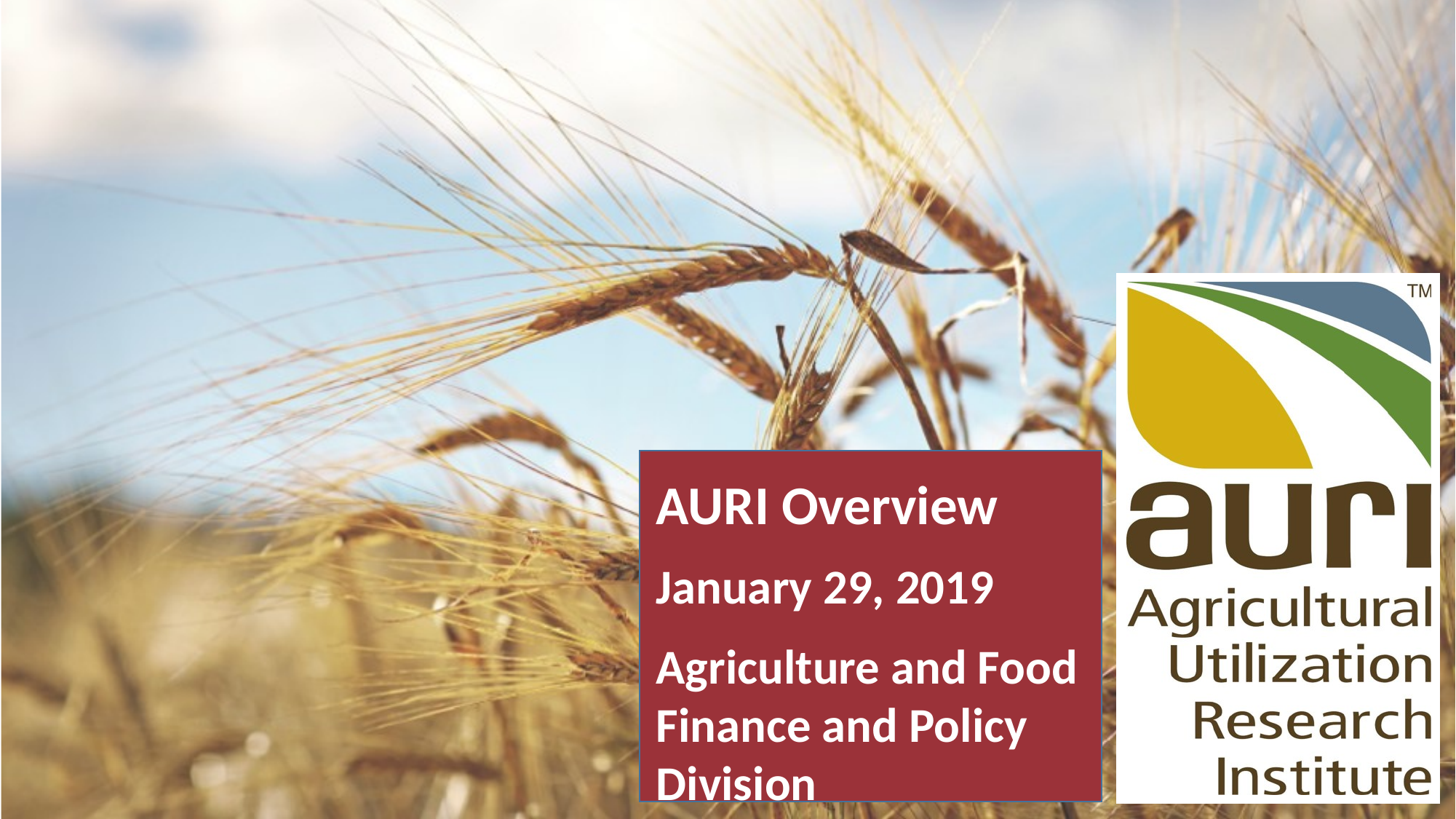

AURI Overview

January 29, 2019

Agriculture and Food Finance and Policy Division